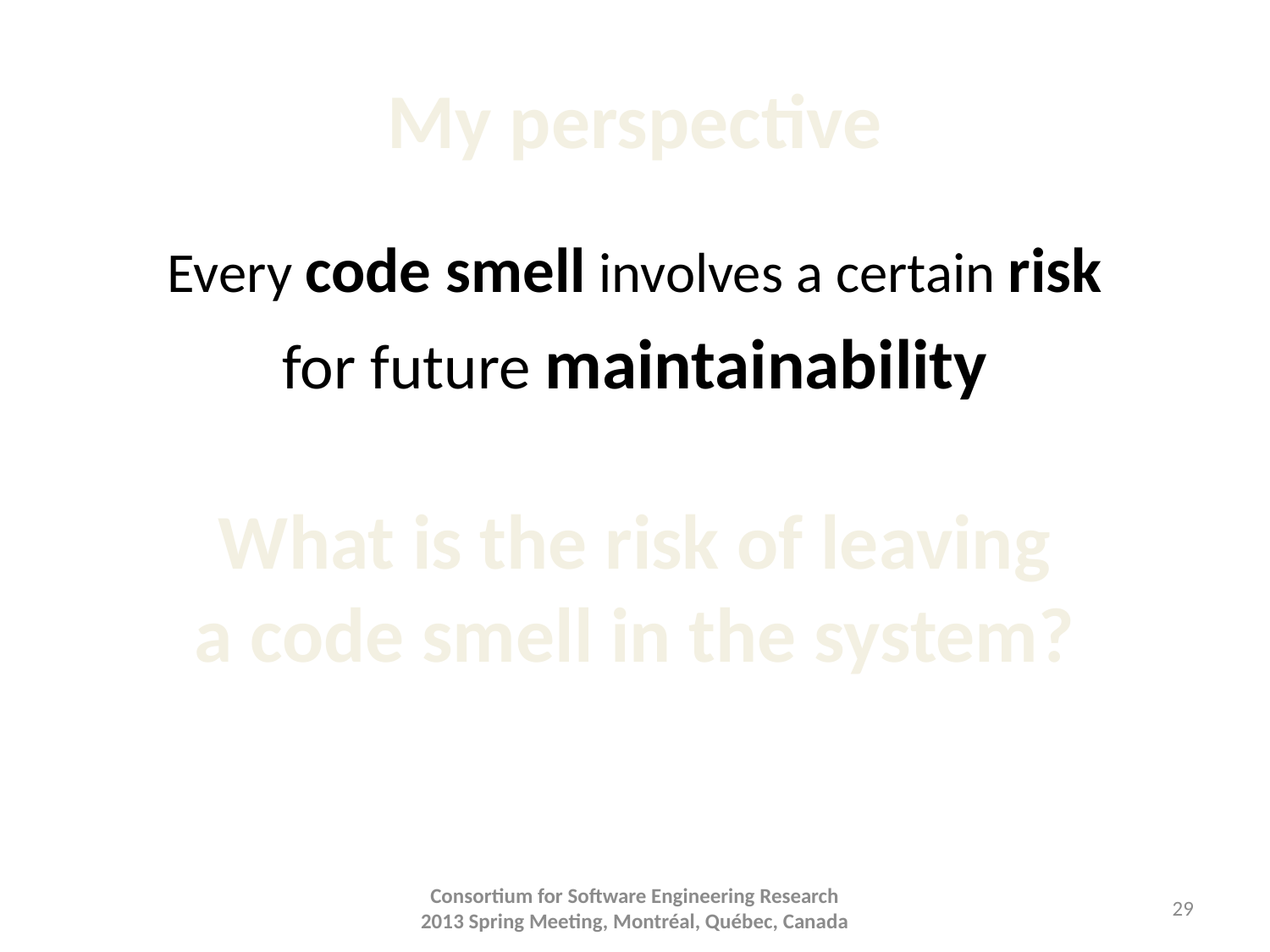

# My perspective
Every code smell involves a certain risk
for future maintainability

What is the risk of leaving
a code smell in the system?
Consortium for Software Engineering Research
2013 Spring Meeting, Montréal, Québec, Canada
29